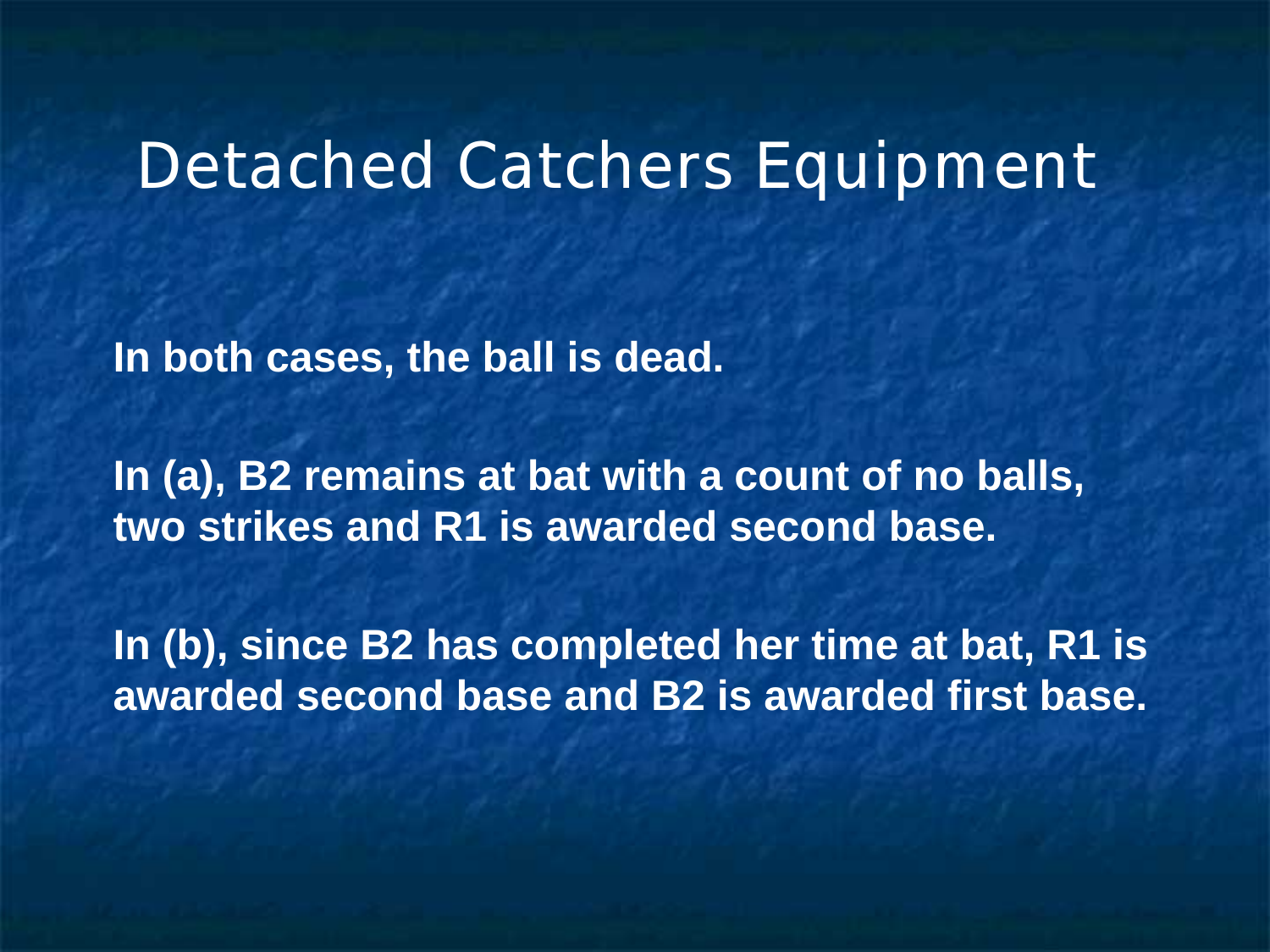

Detached Catchers Equipment

In both cases, the ball is dead.

In (a), B2 remains at bat with a count of no balls, two strikes and R1 is awarded second base.

In (b), since B2 has completed her time at bat, R1 is awarded second base and B2 is awarded first base.